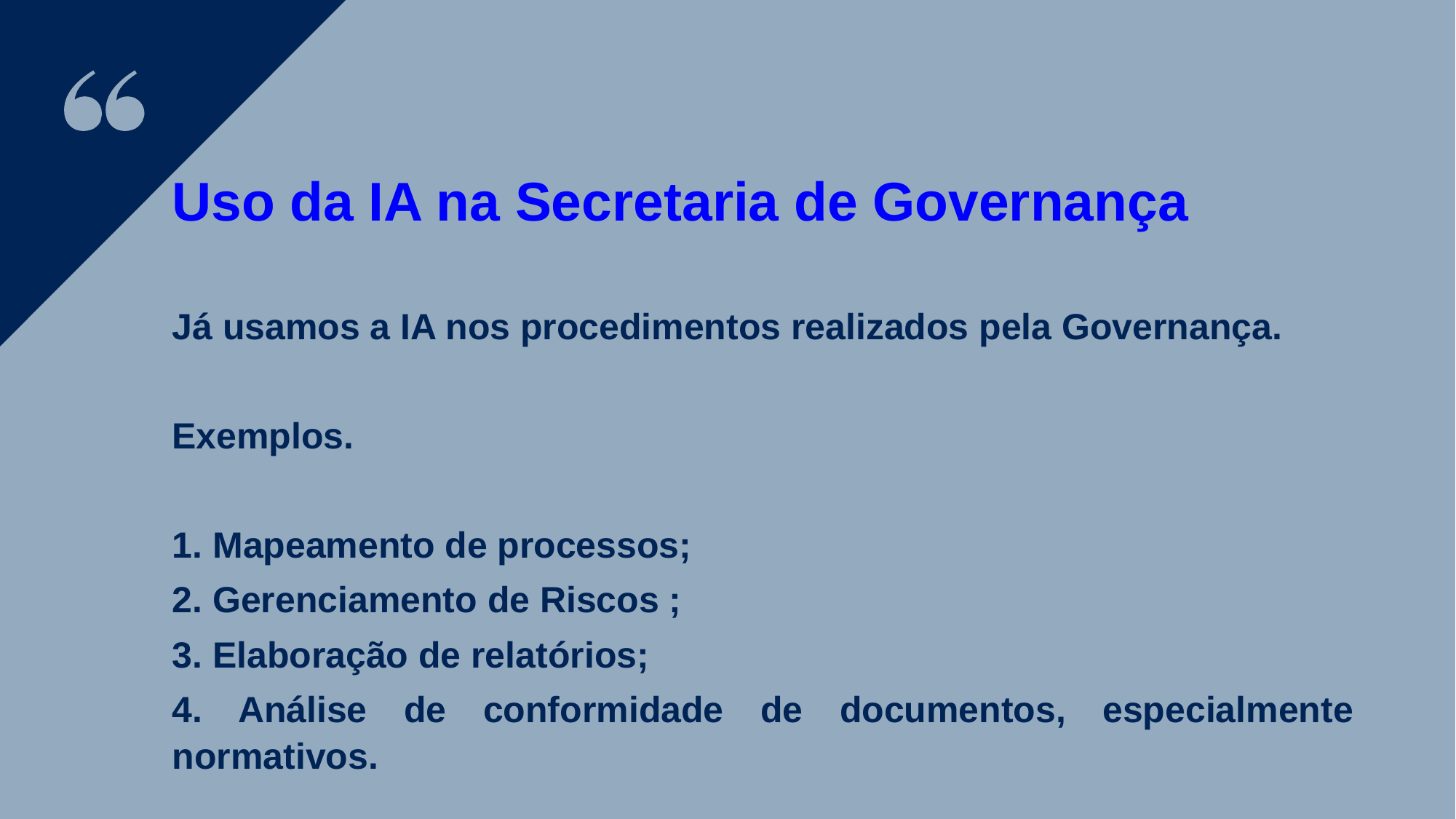

Uso da IA na Secretaria de Governança

Já usamos a IA nos procedimentos realizados pela Governança.

Exemplos.

1. Mapeamento de processos;
2. Gerenciamento de Riscos ;
3. Elaboração de relatórios;
4. Análise de conformidade de documentos, especialmente normativos.